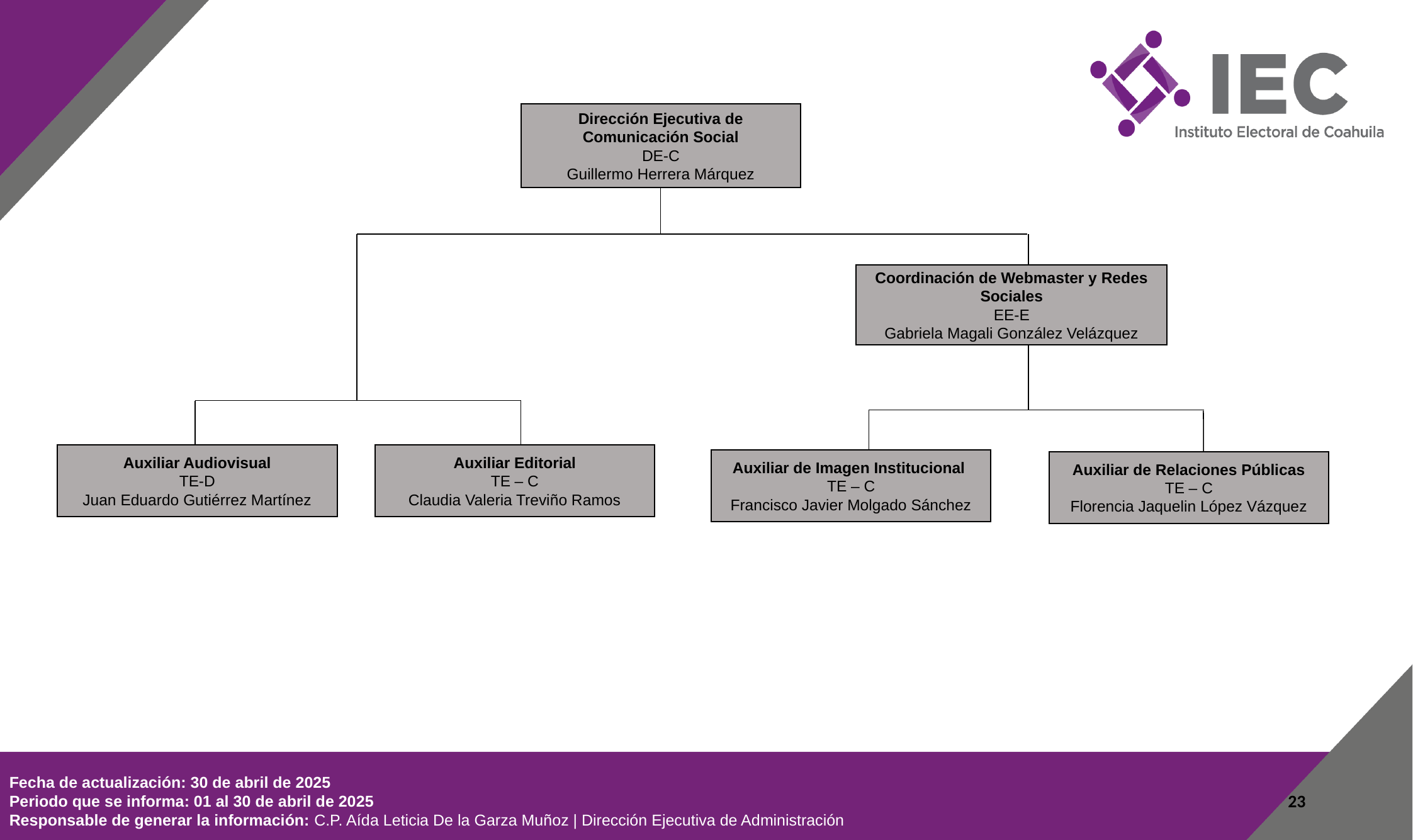

Dirección Ejecutiva de Comunicación Social
DE-C
Guillermo Herrera Márquez
Coordinación de Webmaster y Redes Sociales
EE-E
Gabriela Magali González Velázquez
Auxiliar Audiovisual
TE-D
Juan Eduardo Gutiérrez Martínez
Auxiliar Editorial
TE – C
Claudia Valeria Treviño Ramos
Auxiliar de Imagen Institucional
TE – C
Francisco Javier Molgado Sánchez
Auxiliar de Relaciones Públicas
TE – C
Florencia Jaquelin López Vázquez
Fecha de actualización: 30 de abril de 2025
Periodo que se informa: 01 al 30 de abril de 2025
Responsable de generar la información: C.P. Aída Leticia De la Garza Muñoz | Dirección Ejecutiva de Administración
23